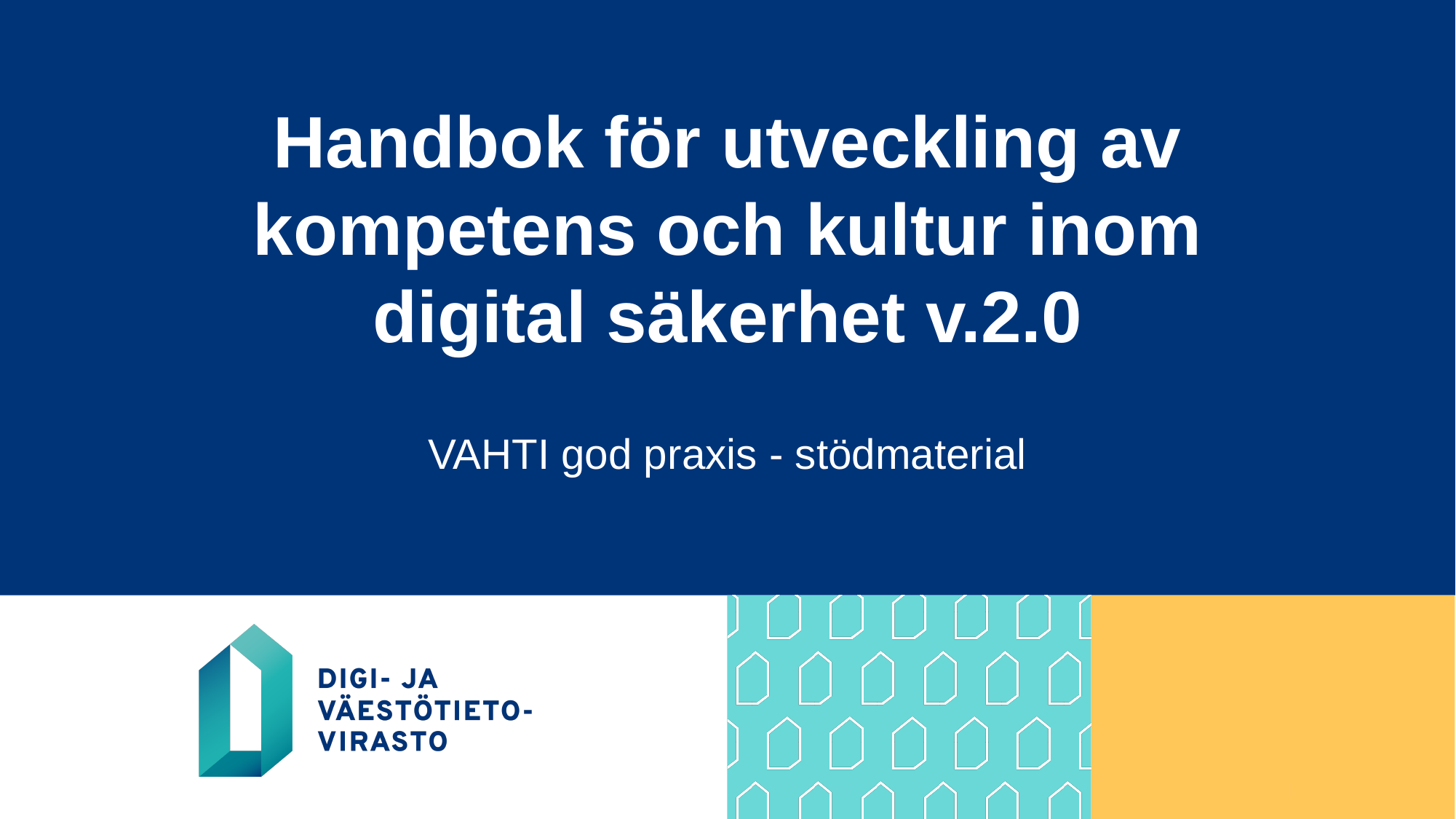

# Handbok för utveckling av kompetens och kultur inom digital säkerhet v.2.0
VAHTI god praxis - stödmaterial
5.12.2024
VAHTI god praxis, stödmaterial
1